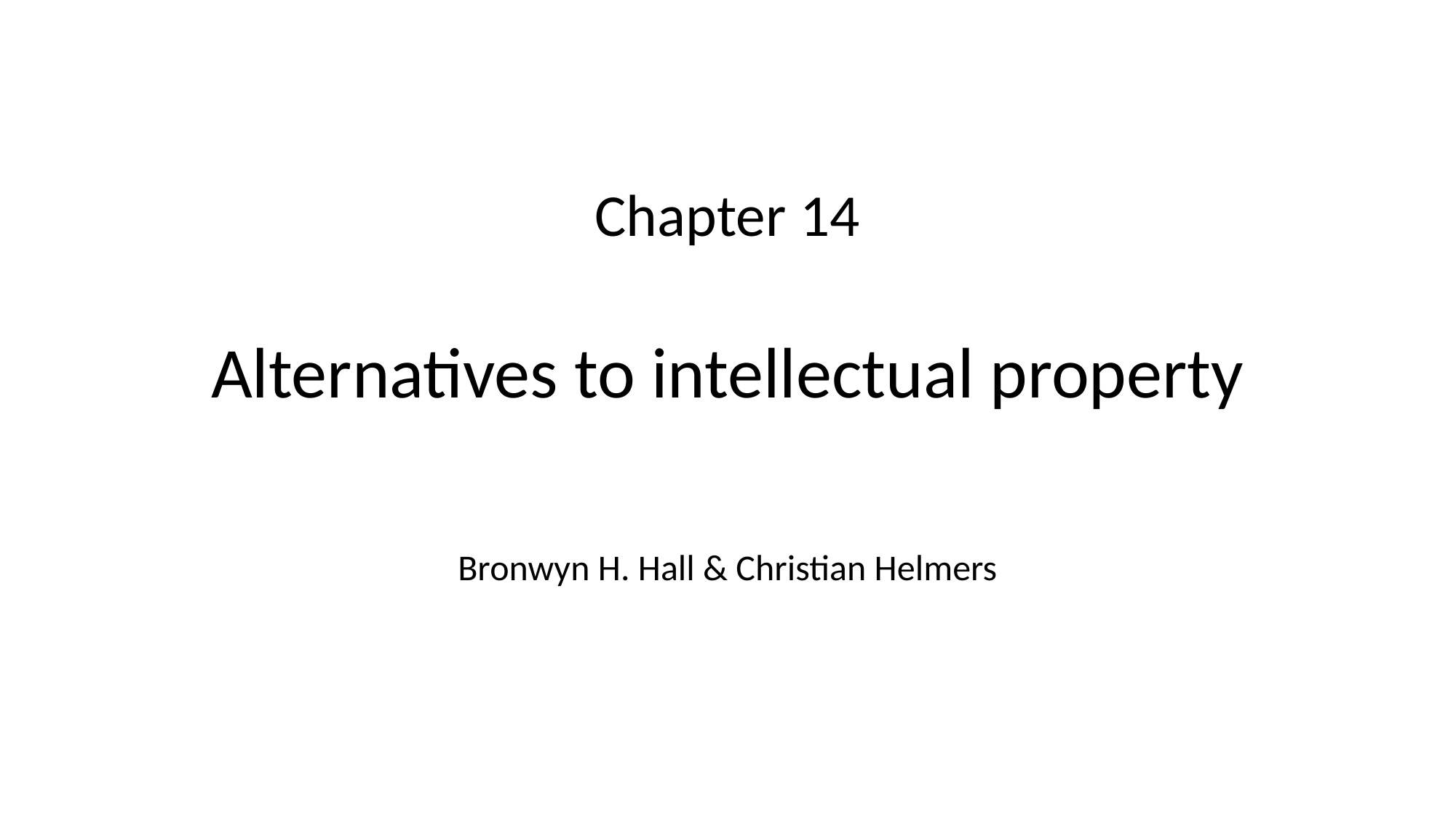

# Chapter 14 Alternatives to intellectual property

Bronwyn H. Hall & Christian Helmers